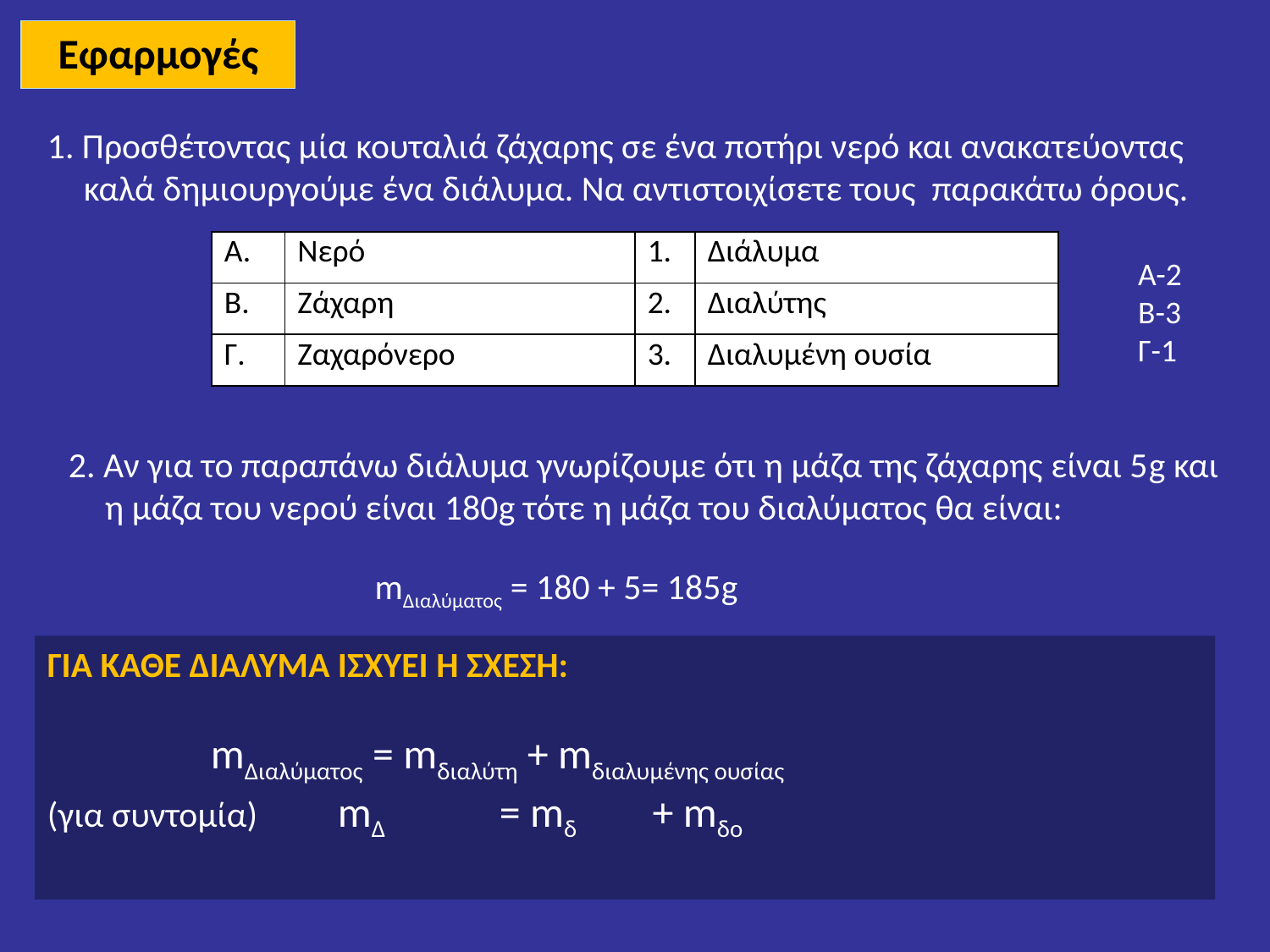

Εφαρμογές
1. Προσθέτοντας μία κουταλιά ζάχαρης σε ένα ποτήρι νερό και ανακατεύοντας καλά δημιουργούμε ένα διάλυμα. Να αντιστοιχίσετε τους  παρακάτω όρους.

| Α. | Νερό | 1. | Διάλυμα |
| --- | --- | --- | --- |
| Β. | Ζάχαρη | 2. | Διαλύτης |
| Γ. | Ζαχαρόνερο | 3. | Διαλυμένη ουσία |
Α-2
Β-3
Γ-1
2. Αν για το παραπάνω διάλυμα γνωρίζουμε ότι η μάζα της ζάχαρης είναι 5g και η μάζα του νερού είναι 180g τότε η μάζα του διαλύματος θα είναι:
mΔιαλύματος = 180 + 5= 185g
ΓΙΑ ΚΑΘΕ ΔΙΑΛΥΜΑ ΙΣΧΥΕΙ Η ΣΧΕΣΗ:

		mΔιαλύματος = mδιαλύτη + mδιαλυμένης ουσίας
(για συντομία)	mΔ                    = mδ             + mδο

3